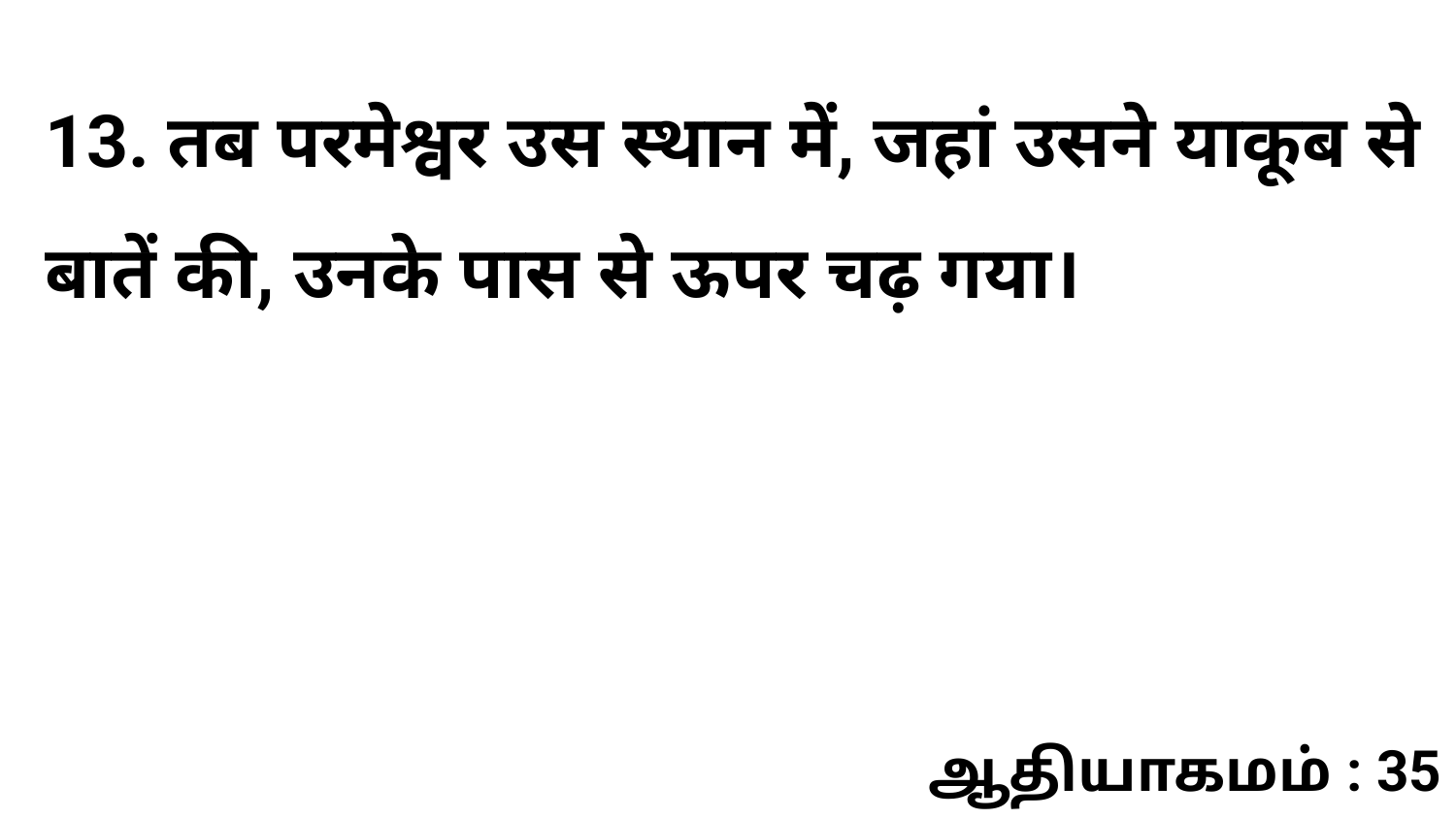

13. तब परमेश्वर उस स्थान में, जहां उसने याकूब से बातें की, उनके पास से ऊपर चढ़ गया।
ஆதியாகமம் : 35